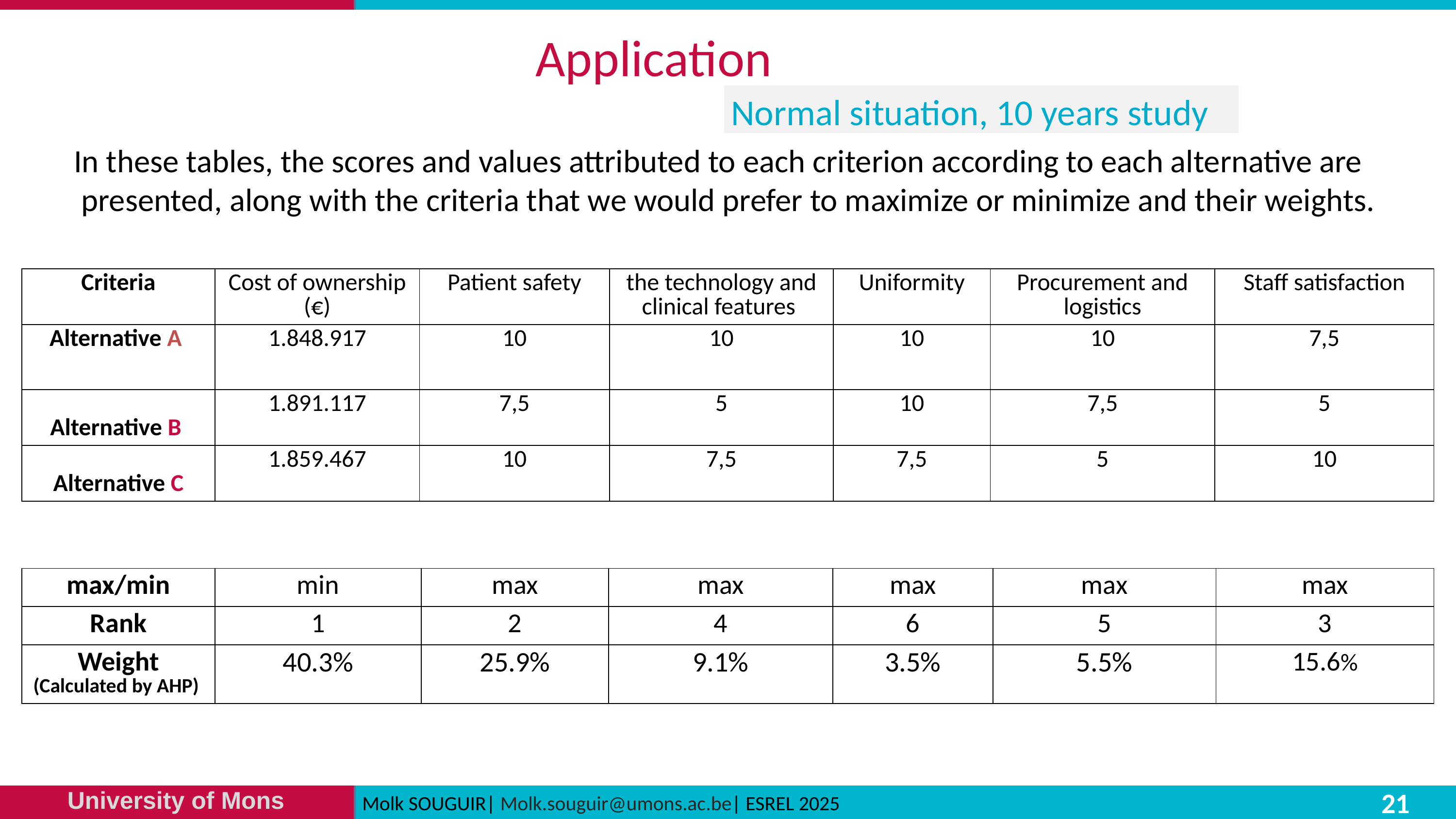

# Application
Normal situation, 10 years study
 In these tables, the scores and values attributed to each criterion according to each alternative are presented, along with the criteria that we would prefer to maximize or minimize and their weights.
| Criteria | Cost of ownership (€) | Patient safety | the technology and clinical features | Uniformity | Procurement and logistics | Staff satisfaction |
| --- | --- | --- | --- | --- | --- | --- |
| Alternative A | 1.848.917 | 10 | 10 | 10 | 10 | 7,5 |
| Alternative B | 1.891.117 | 7,5 | 5 | 10 | 7,5 | 5 |
| Alternative C | 1.859.467 | 10 | 7,5 | 7,5 | 5 | 10 |
| max/min | min | max | max | max | max | max |
| --- | --- | --- | --- | --- | --- | --- |
| Rank | 1 | 2 | 4 | 6 | 5 | 3 |
| Weight (Calculated by AHP) | 40.3% | 25.9% | 9.1% | 3.5% | 5.5% | 15.6% |
21
Molk SOUGUIR| Molk.souguir@umons.ac.be| ESREL 2025